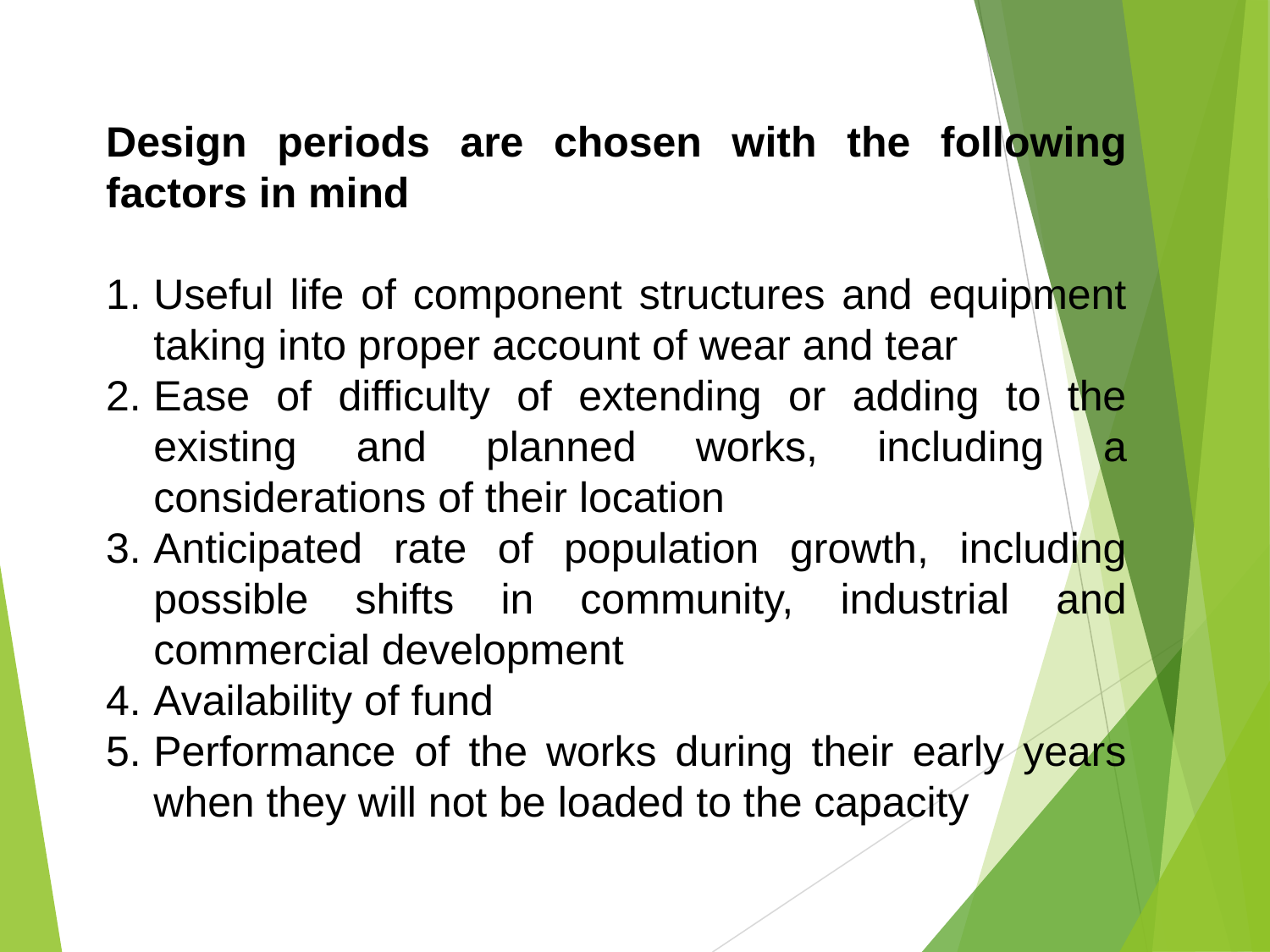

Design periods are chosen with the following factors in mind

Useful life of component structures and equipment taking into proper account of wear and tear
Ease of difficulty of extending or adding to the existing and planned works, including a considerations of their location
Anticipated rate of population growth, including possible shifts in community, industrial and commercial development
Availability of fund
Performance of the works during their early years when they will not be loaded to the capacity